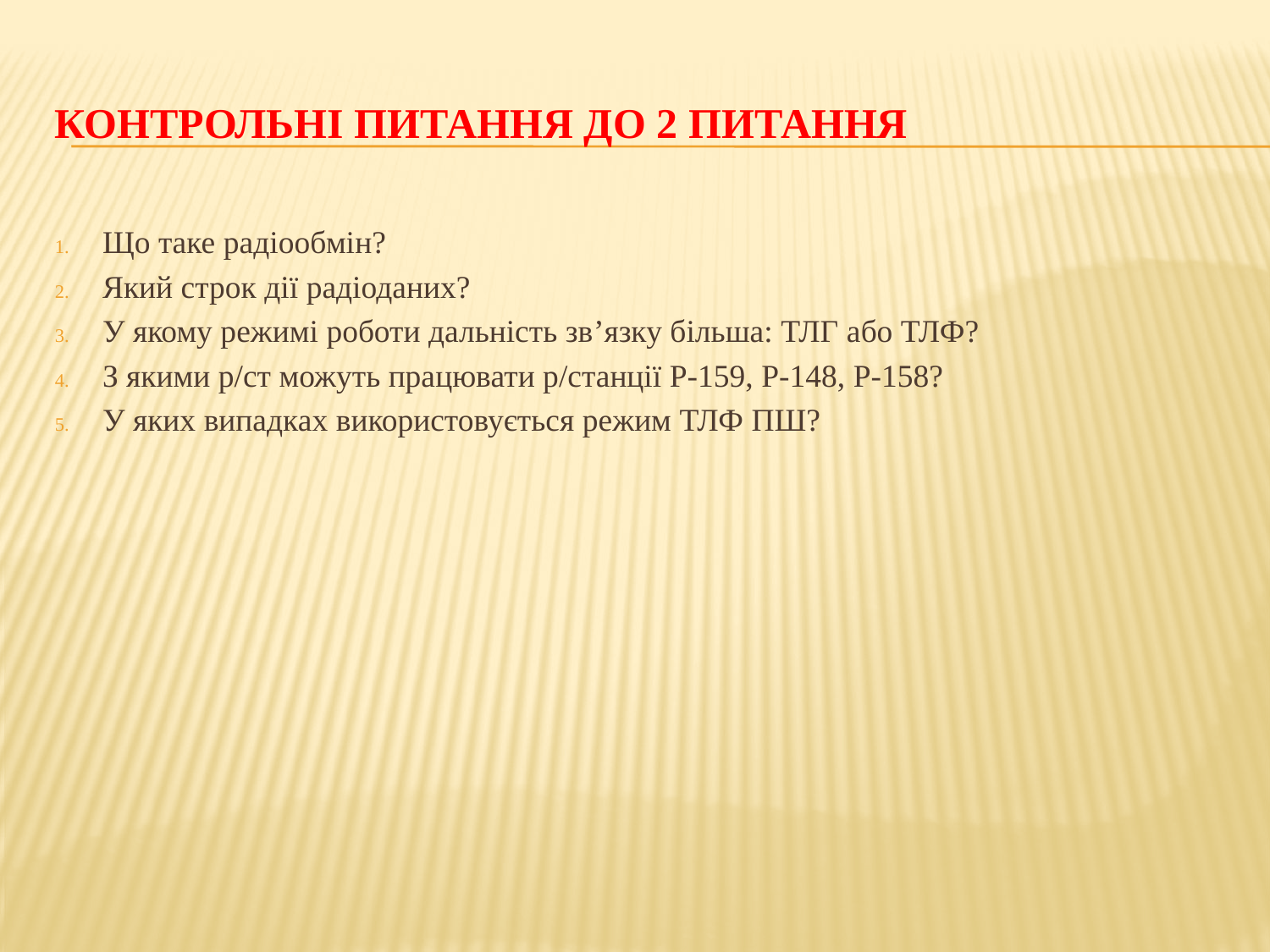

# КОНТРОЛЬНІ ПИТАННЯ ДО 2 ПИТАННЯ
Що таке радіообмін?
Який строк дії радіоданих?
У якому режимі роботи дальність зв’язку більша: ТЛГ або ТЛФ?
З якими р/ст можуть працювати р/станції Р-159, Р-148, Р-158?
У яких випадках використовується режим ТЛФ ПШ?